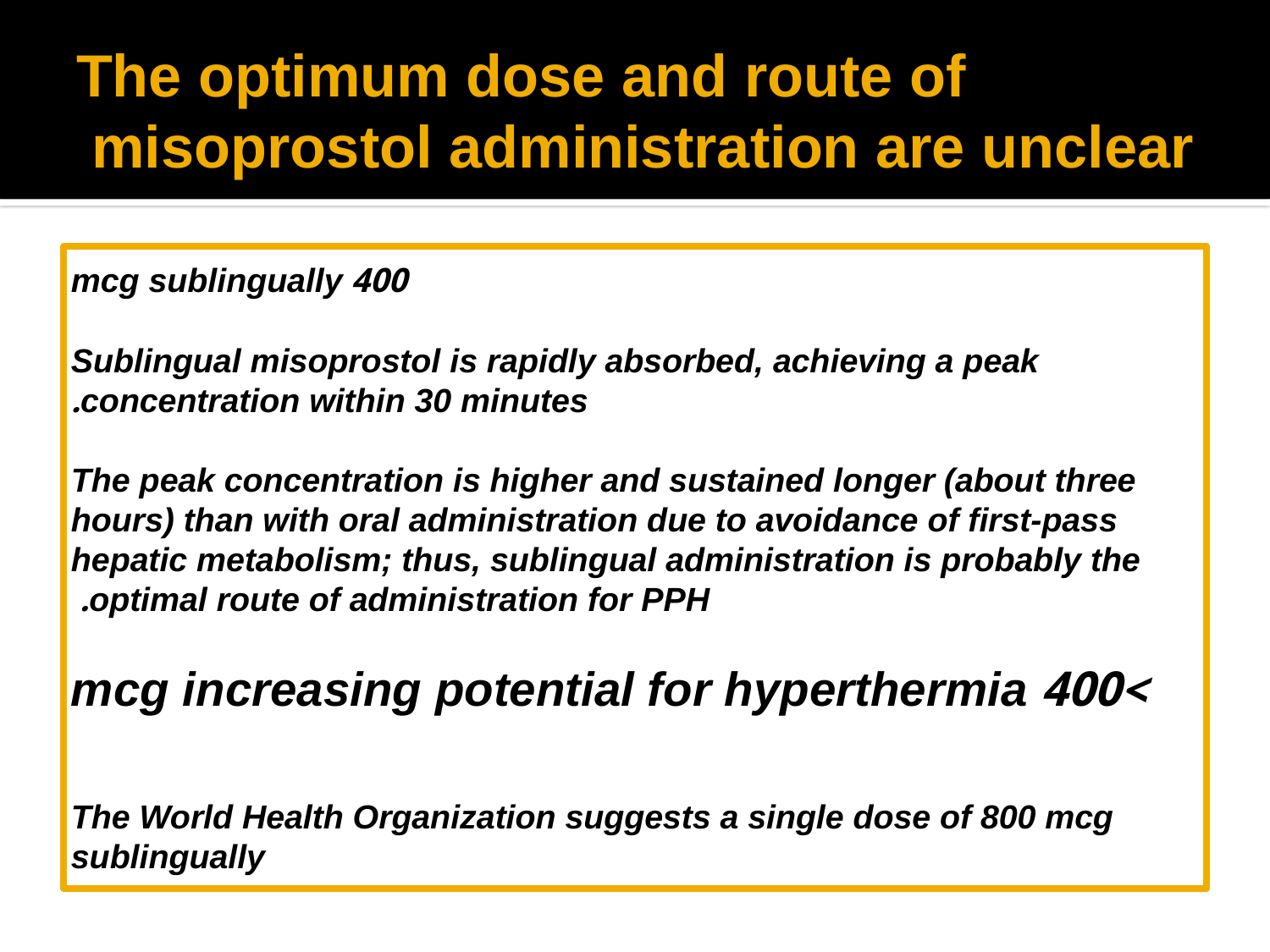

# The optimum dose and route of misoprostol administration are unclear
400 mcg sublingually

Sublingual misoprostol is rapidly absorbed, achieving a peak concentration within 30 minutes.

The peak concentration is higher and sustained longer (about three hours) than with oral administration due to avoidance of first-pass hepatic metabolism; thus, sublingual administration is probably the optimal route of administration for PPH.

>400 mcg increasing potential for hyperthermia

 The World Health Organization suggests a single dose of 800 mcg sublingually